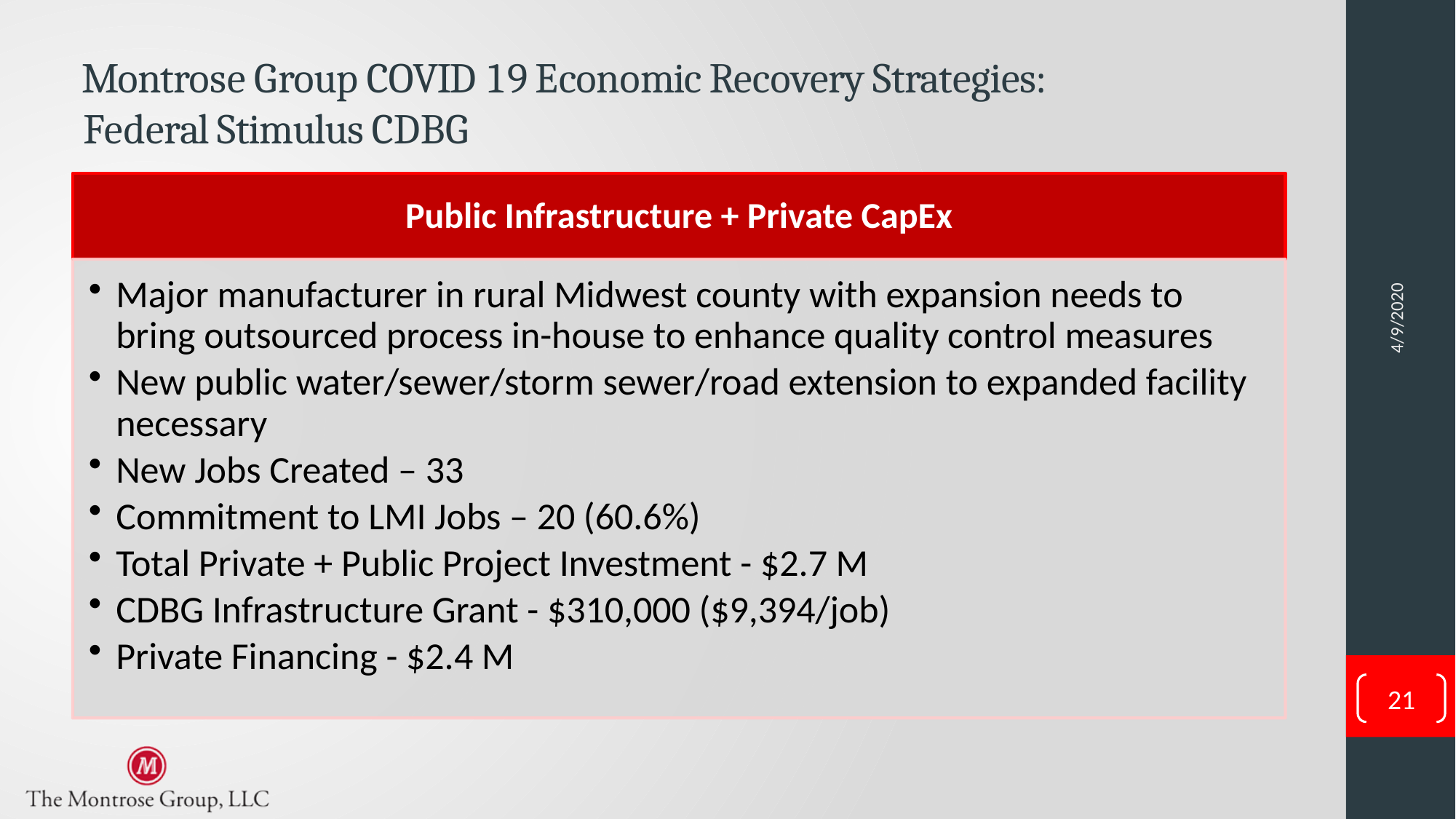

# Montrose Group COVID 19 Economic Recovery Strategies: Federal Stimulus CDBG
Public Infrastructure + Private CapEx
Major manufacturer in rural Midwest county with expansion needs to bring outsourced process in-house to enhance quality control measures
New public water/sewer/storm sewer/road extension to expanded facility necessary
New Jobs Created – 33
Commitment to LMI Jobs – 20 (60.6%)
Total Private + Public Project Investment - $2.7 M
CDBG Infrastructure Grant - $310,000 ($9,394/job)
Private Financing - $2.4 M
4/9/2020
21